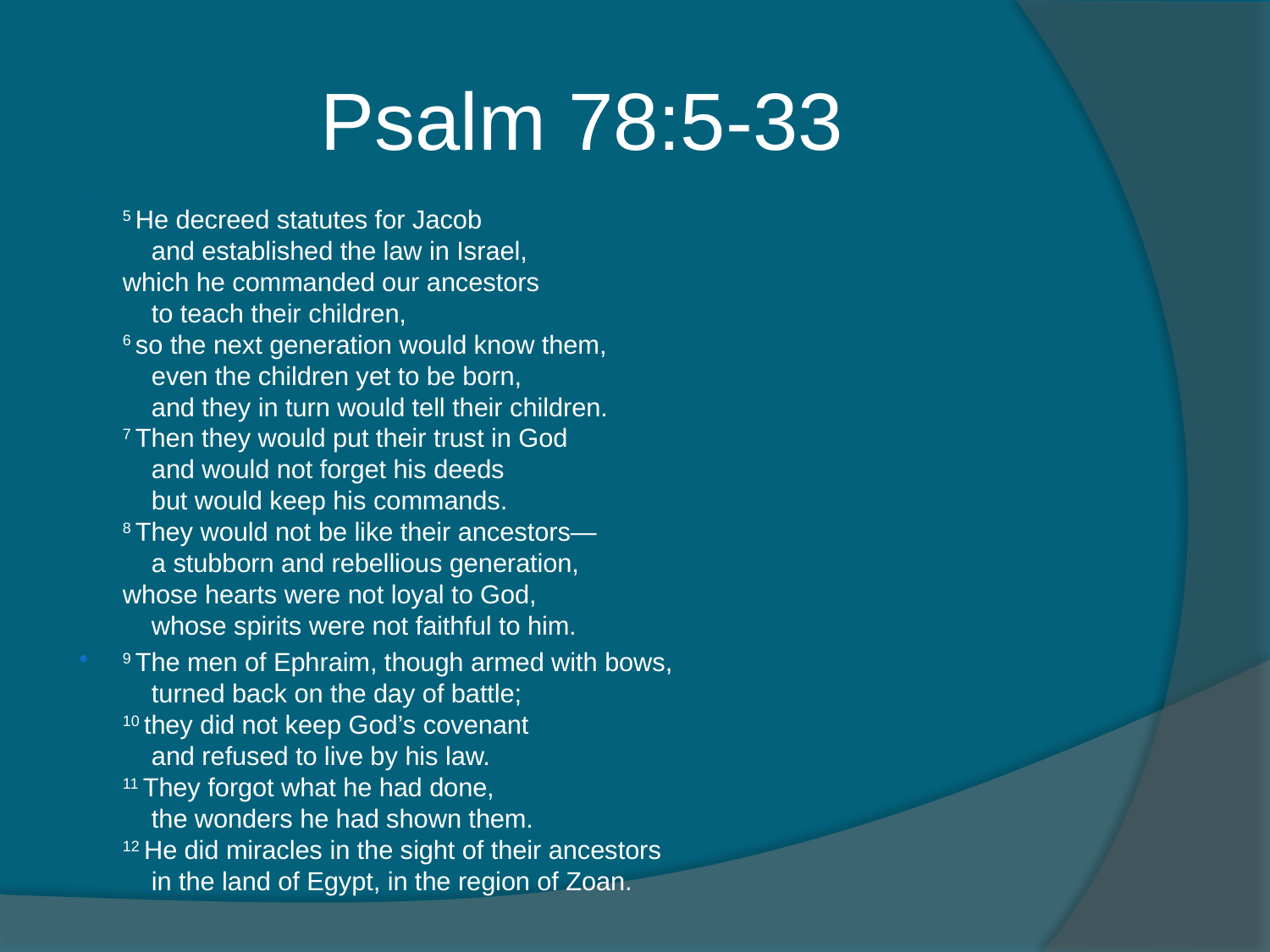

# Psalm 78:5-33
5 He decreed statutes for Jacob
    and established the law in Israel,
which he commanded our ancestors
    to teach their children,
6 so the next generation would know them,
    even the children yet to be born,
    and they in turn would tell their children.
7 Then they would put their trust in God
    and would not forget his deeds
    but would keep his commands.
8 They would not be like their ancestors—
    a stubborn and rebellious generation,
whose hearts were not loyal to God,
    whose spirits were not faithful to him.
9 The men of Ephraim, though armed with bows,
    turned back on the day of battle;
10 they did not keep God’s covenant
    and refused to live by his law.
11 They forgot what he had done,
    the wonders he had shown them.
12 He did miracles in the sight of their ancestors
    in the land of Egypt, in the region of Zoan.